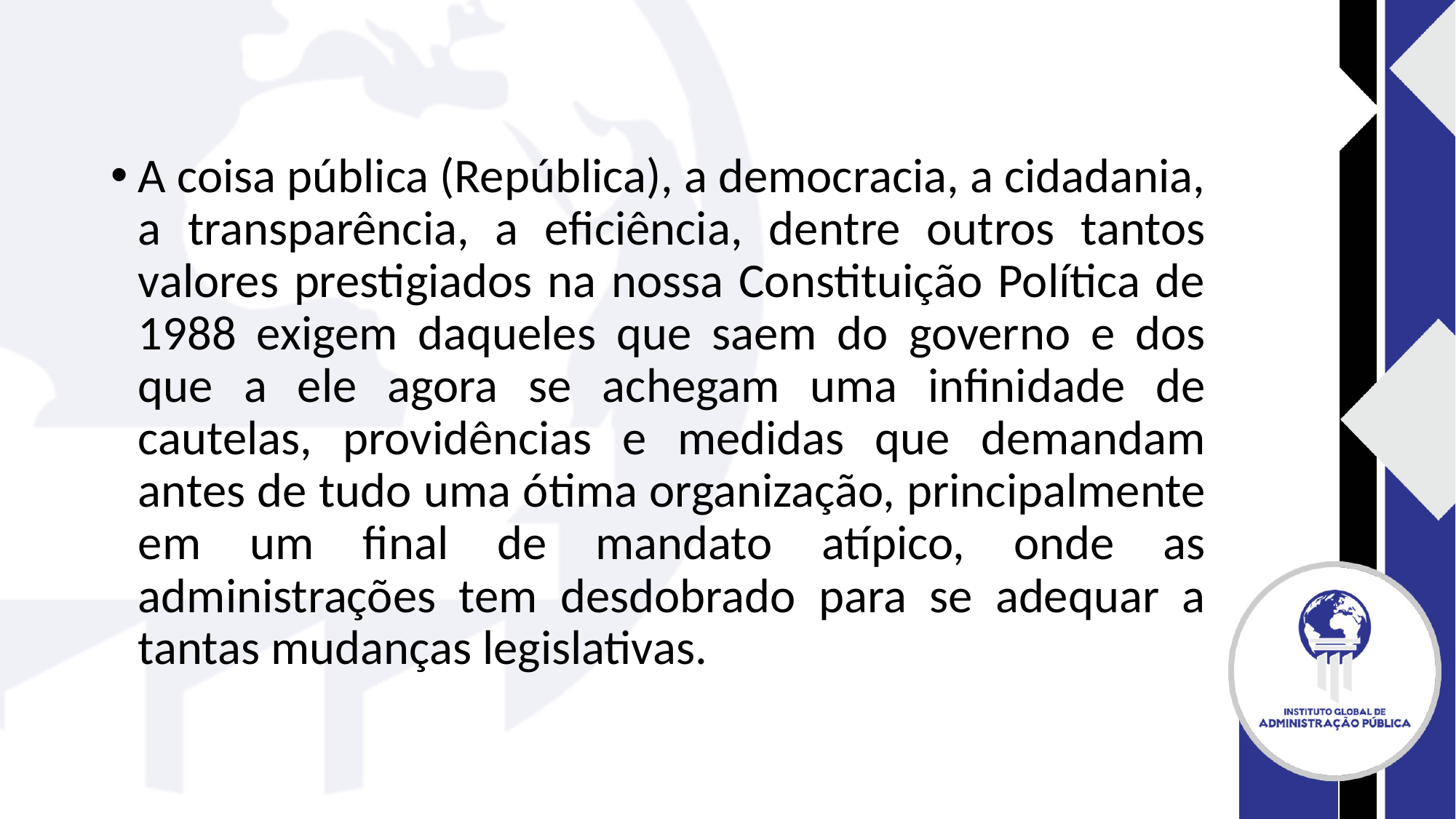

#
A coisa pública (República), a democracia, a cidadania, a transparência, a eficiência, dentre outros tantos valores prestigiados na nossa Constituição Política de 1988 exigem daqueles que saem do governo e dos que a ele agora se achegam uma infinidade de cautelas, providências e medidas que demandam antes de tudo uma ótima organização, principalmente em um final de mandato atípico, onde as administrações tem desdobrado para se adequar a tantas mudanças legislativas.